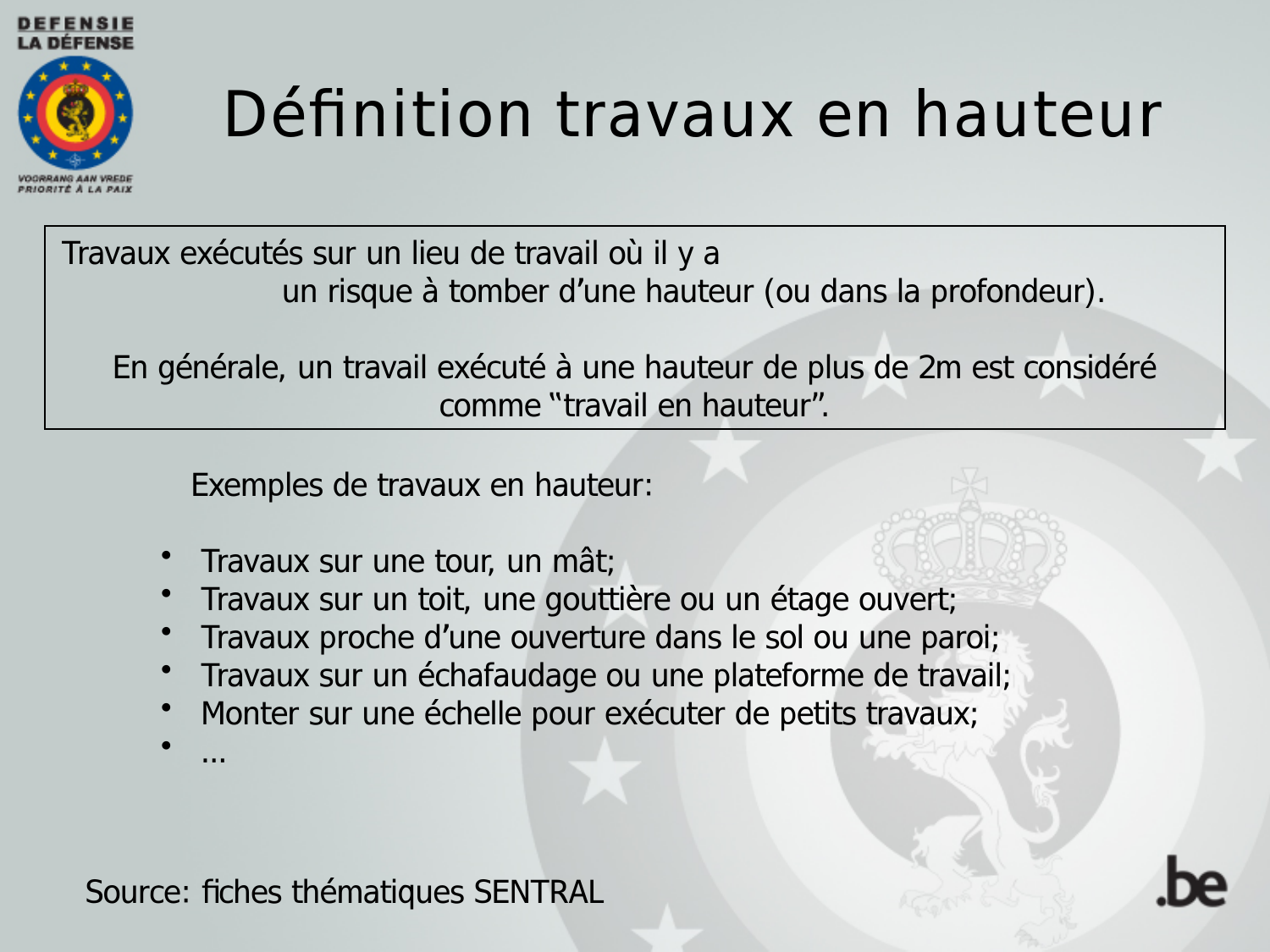

# Définition travaux en hauteur
Travaux exécutés sur un lieu de travail où il y a                                                              un risque à tomber d’une hauteur (ou dans la profondeur).
En générale, un travail exécuté à une hauteur de plus de 2m est considéré comme “travail en hauteur”.
Exemples de travaux en hauteur:

 Travaux sur une tour, un mât;
 Travaux sur un toit, une gouttière ou un étage ouvert;
 Travaux proche d’une ouverture dans le sol ou une paroi;
 Travaux sur un échafaudage ou une plateforme de travail;
 Monter sur une échelle pour exécuter de petits travaux;
 …
Source: fiches thématiques SENTRAL